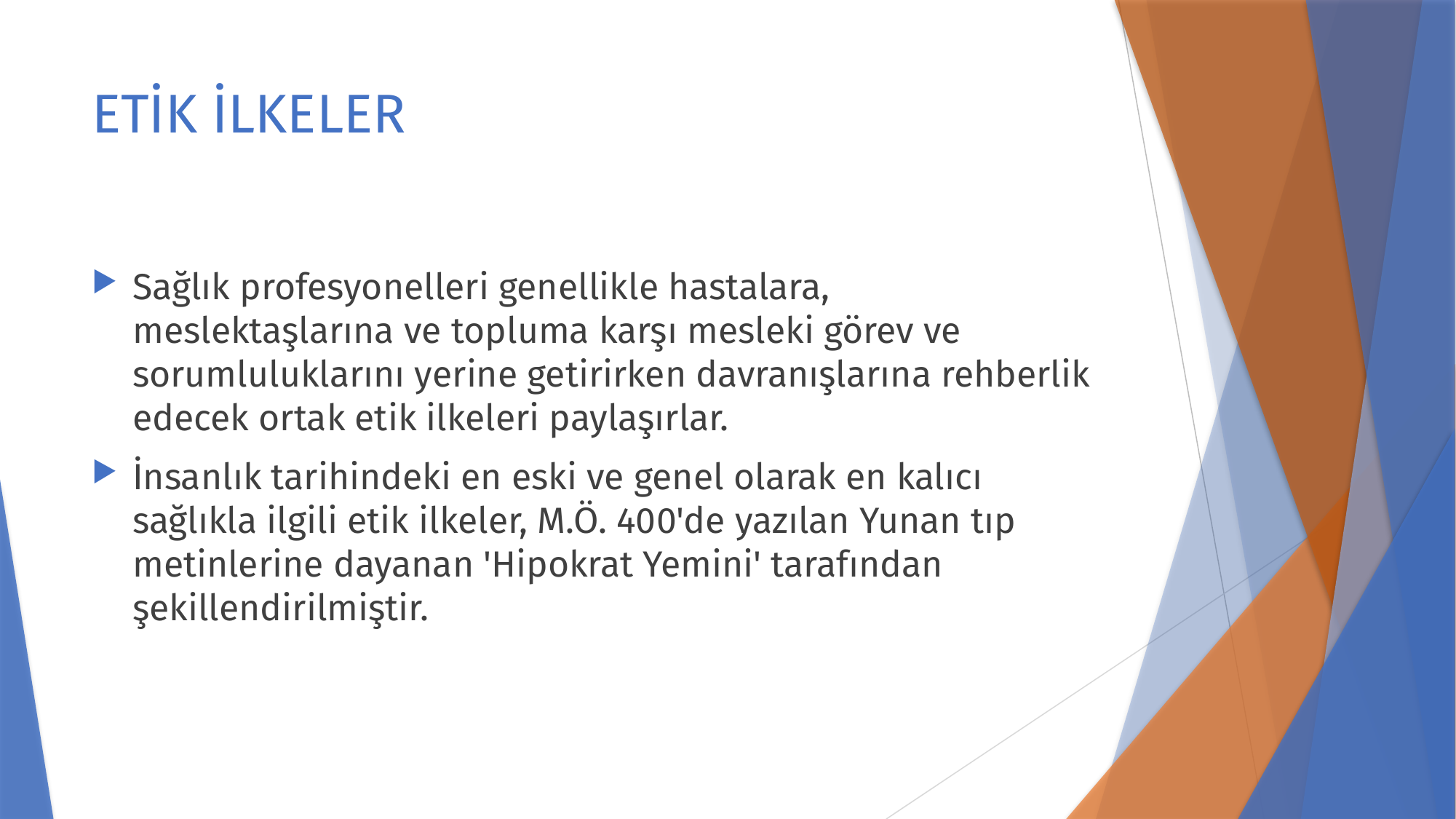

# ETİK İLKELER
Sağlık profesyonelleri genellikle hastalara, meslektaşlarına ve topluma karşı mesleki görev ve sorumluluklarını yerine getirirken davranışlarına rehberlik edecek ortak etik ilkeleri paylaşırlar.
İnsanlık tarihindeki en eski ve genel olarak en kalıcı sağlıkla ilgili etik ilkeler, M.Ö. 400'de yazılan Yunan tıp metinlerine dayanan 'Hipokrat Yemini' tarafından şekillendirilmiştir.